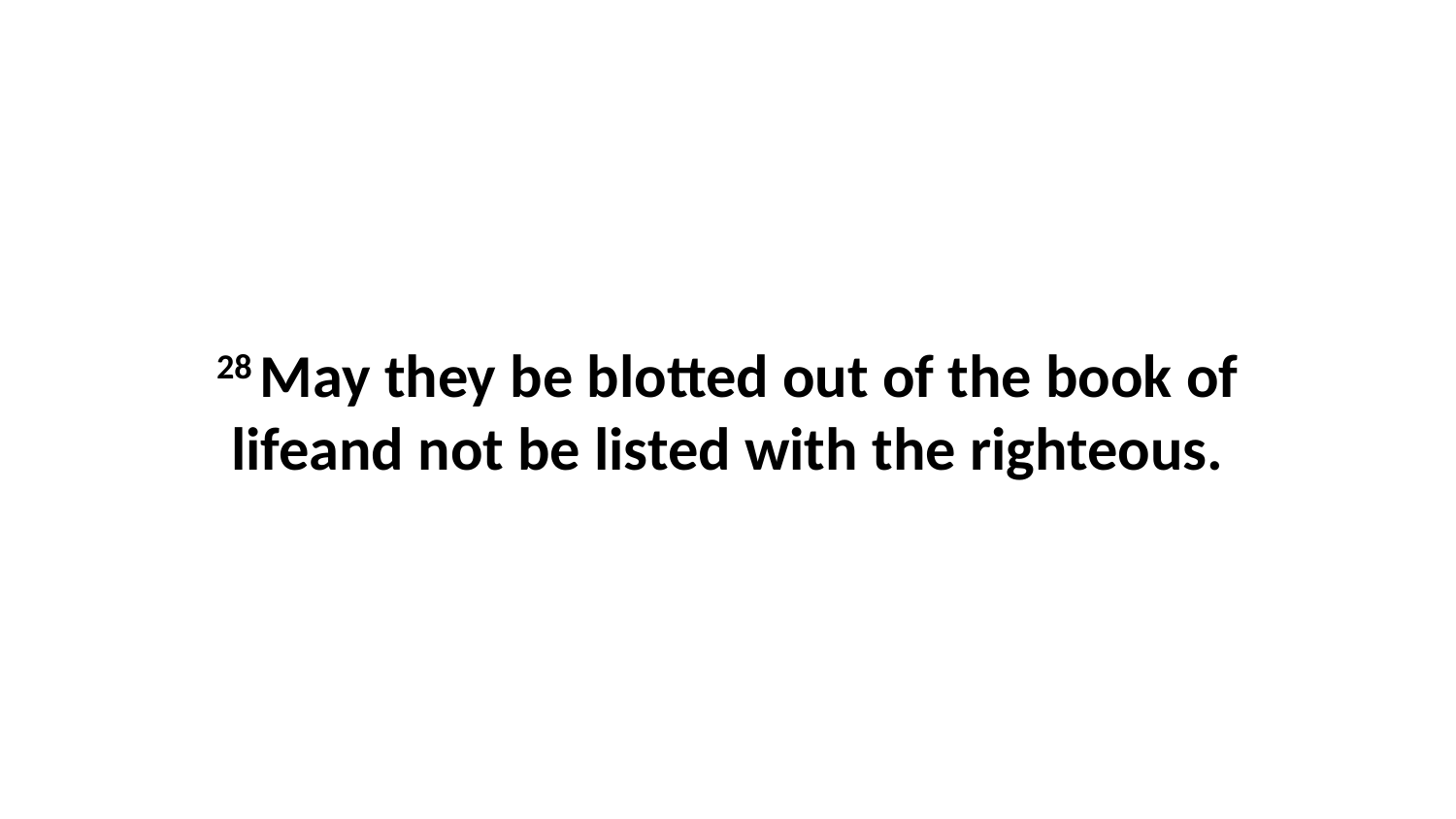

28 May they be blotted out of the book of lifeand not be listed with the righteous.